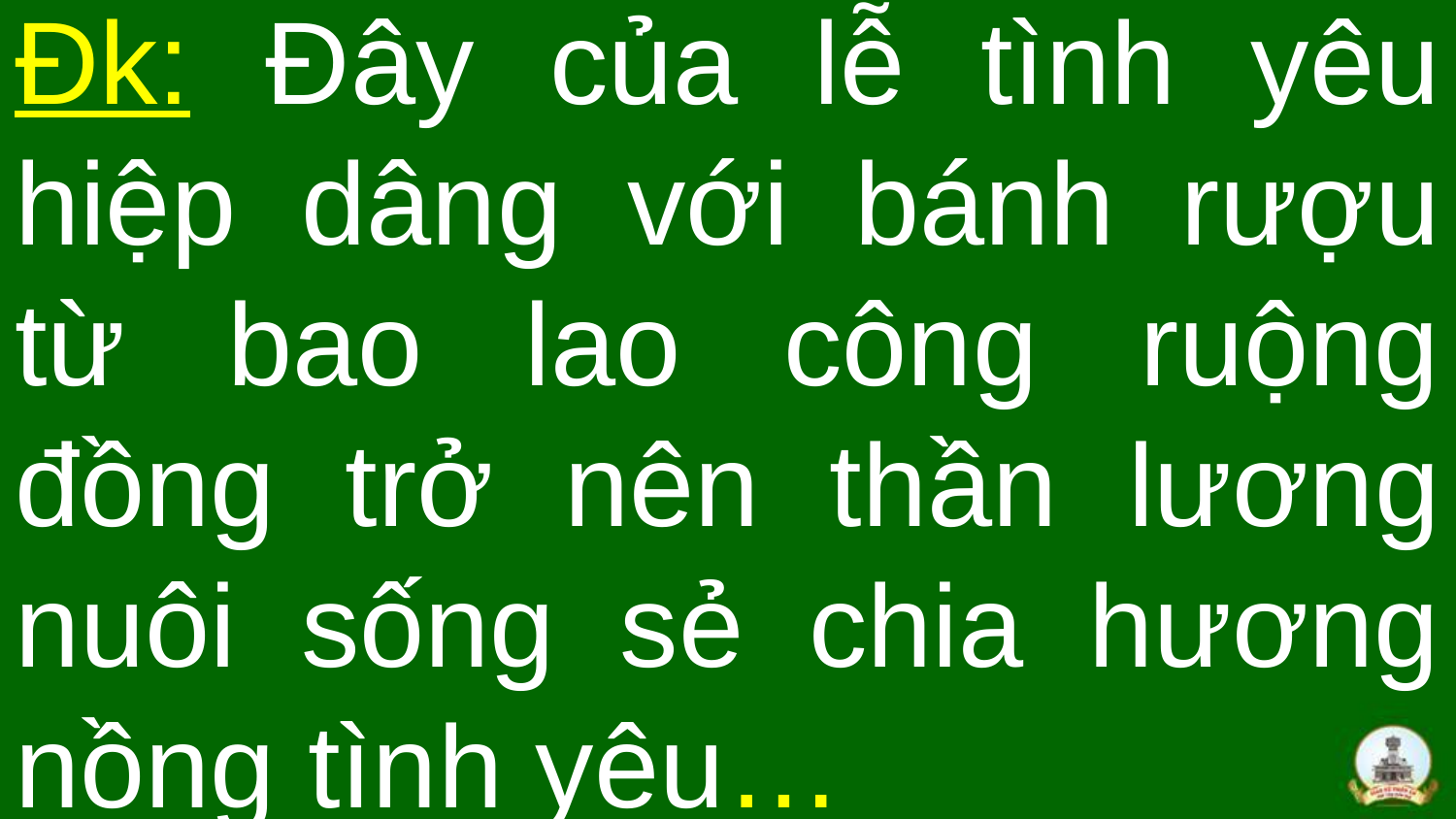

# Đk: Đây của lễ tình yêu hiệp dâng với bánh rượu từ bao lao công ruộng đồng trở nên thần lương nuôi sống sẻ chia hương nồng tình yêu…